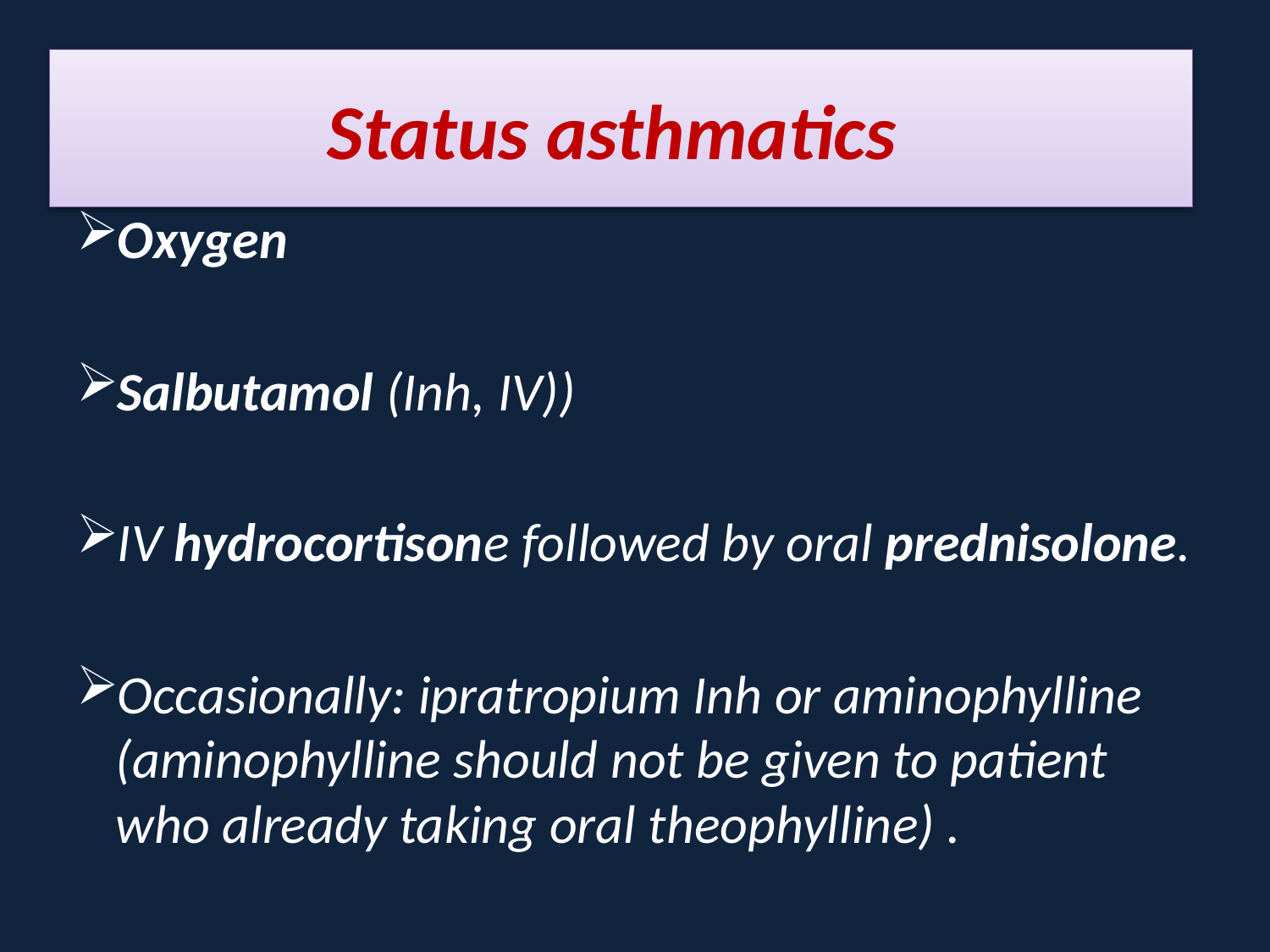

# Status asthmatics
Oxygen

Salbutamol (Inh, IV))

IV hydrocortisone followed by oral prednisolone.

Occasionally: ipratropium Inh or aminophylline (aminophylline should not be given to patient who already taking oral theophylline) .